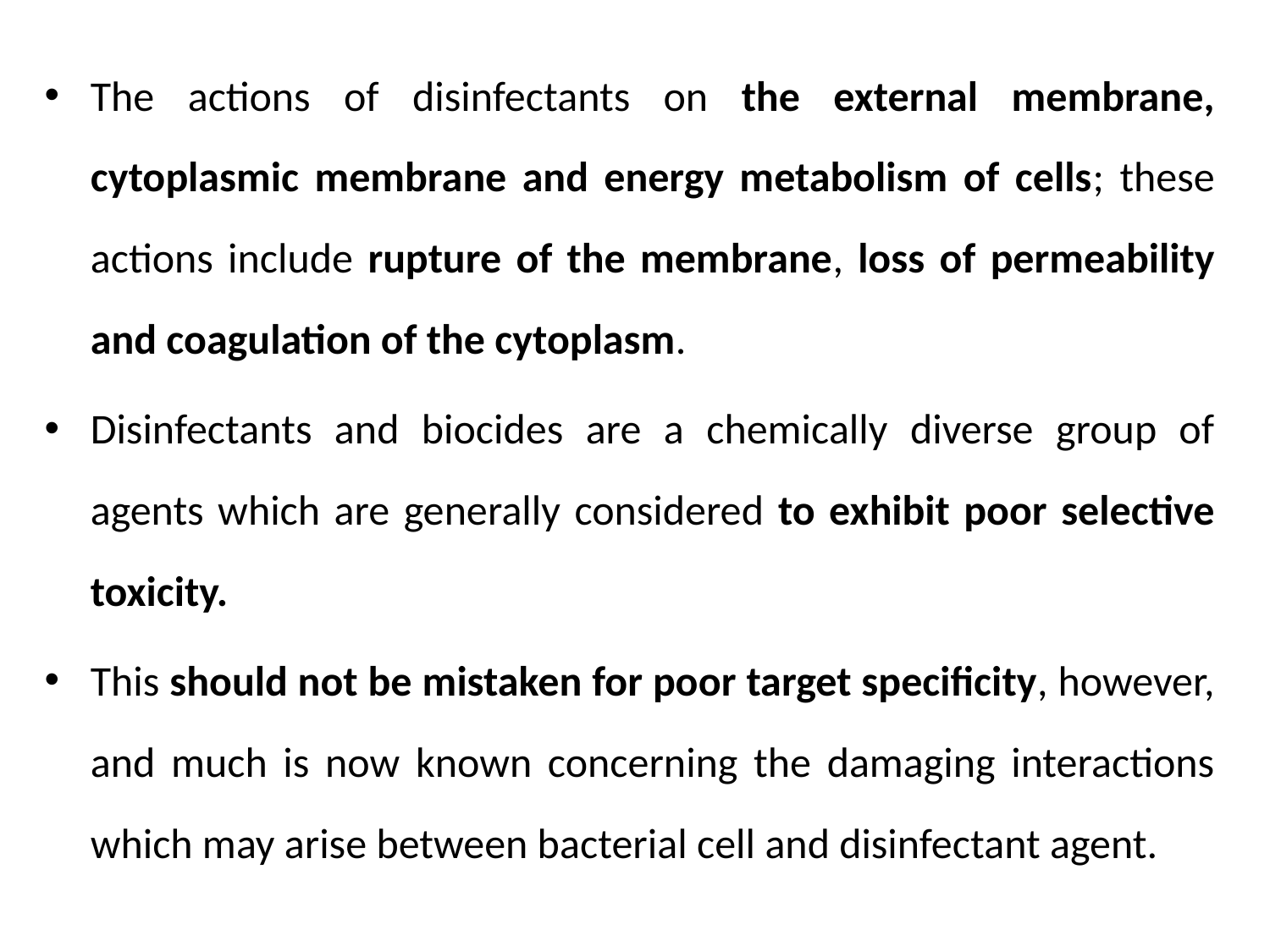

The actions of disinfectants on the external membrane, cytoplasmic membrane and energy metabolism of cells; these actions include rupture of the membrane, loss of permeability and coagulation of the cytoplasm.
Disinfectants and biocides are a chemically diverse group of agents which are generally considered to exhibit poor selective toxicity.
This should not be mistaken for poor target specificity, however, and much is now known concerning the damaging interactions which may arise between bacterial cell and disinfectant agent.